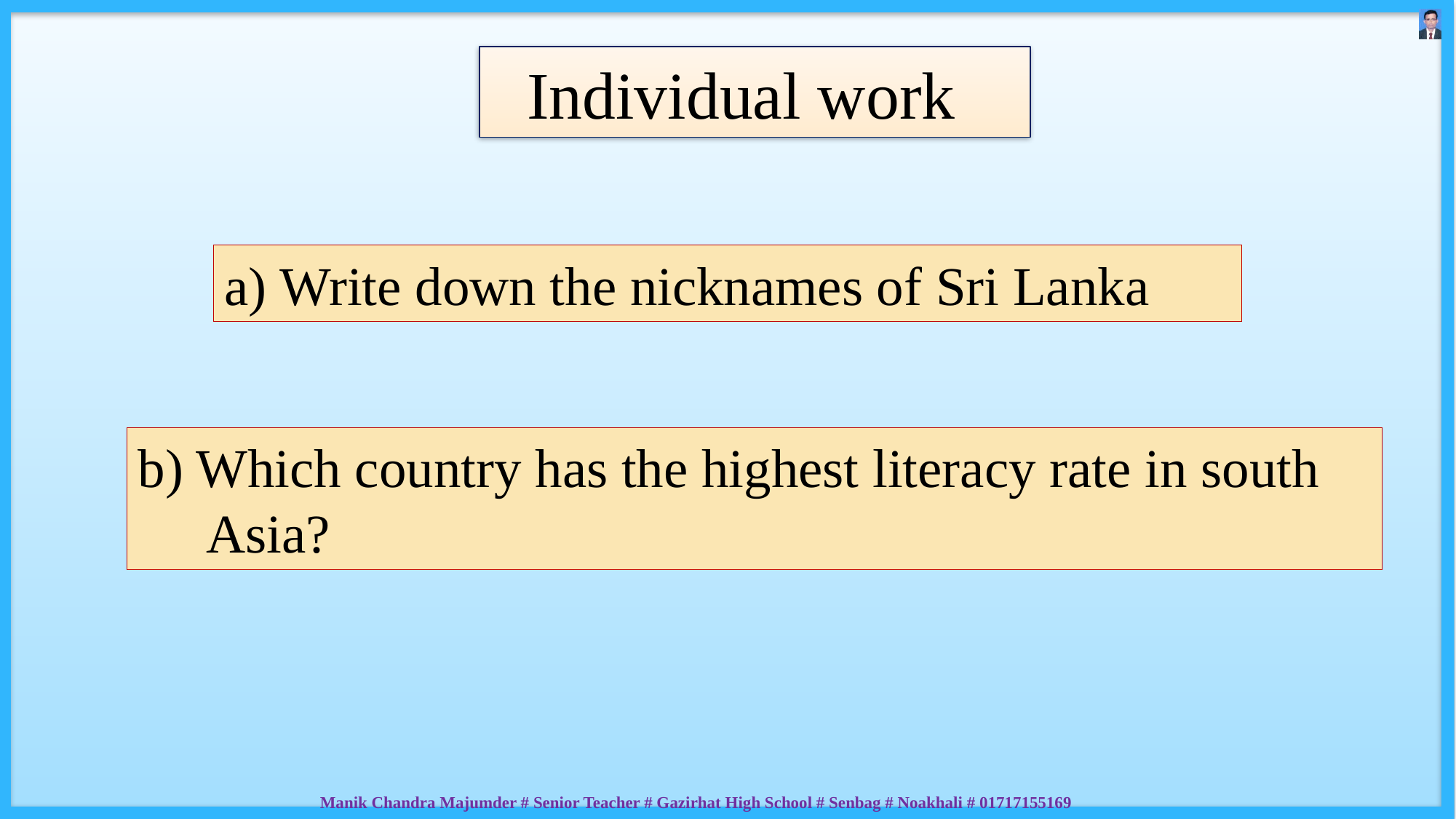

Individual work
a) Write down the nicknames of Sri Lanka
b) Which country has the highest literacy rate in south
     Asia?